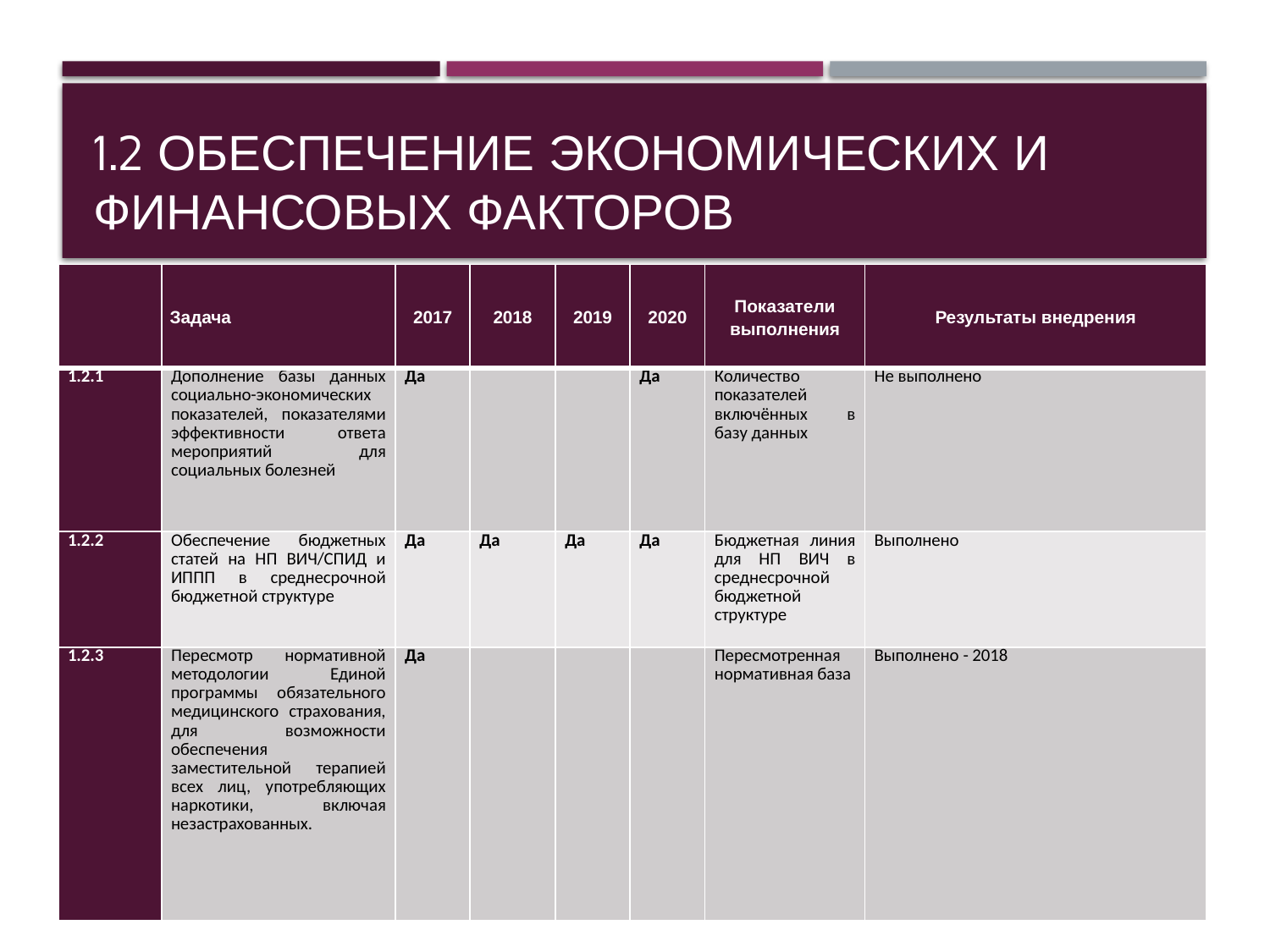

# 1.2 Обеспечение экономических и финансовых факторов
|  | Задача | 2017 | 2018 | 2019 | 2020 | Показатели выполнения | Результаты внедрения |
| --- | --- | --- | --- | --- | --- | --- | --- |
| 1.2.1 | Дополнение базы данных социально-экономических показателей, показателями эффективности ответа мероприятий для социальных болезней | Да |  |  | Да | Количество показателей включённых в базу данных | Не выполнено |
| 1.2.2 | Обеспечение бюджетных статей на НП ВИЧ/СПИД и ИППП в среднесрочной бюджетной структуре | Да | Да | Да | Да | Бюджетная линия для НП ВИЧ в среднесрочной бюджетной структуре | Выполнено |
| 1.2.3 | Пересмотр нормативной методологии Единой программы обязательного медицинского страхования, для возможности обеспечения заместительной терапией всех лиц, употребляющих наркотики, включая незастрахованных. | Да |  |  |  | Пересмотренная нормативная база | Выполнено - 2018 |
02.12.2019
6